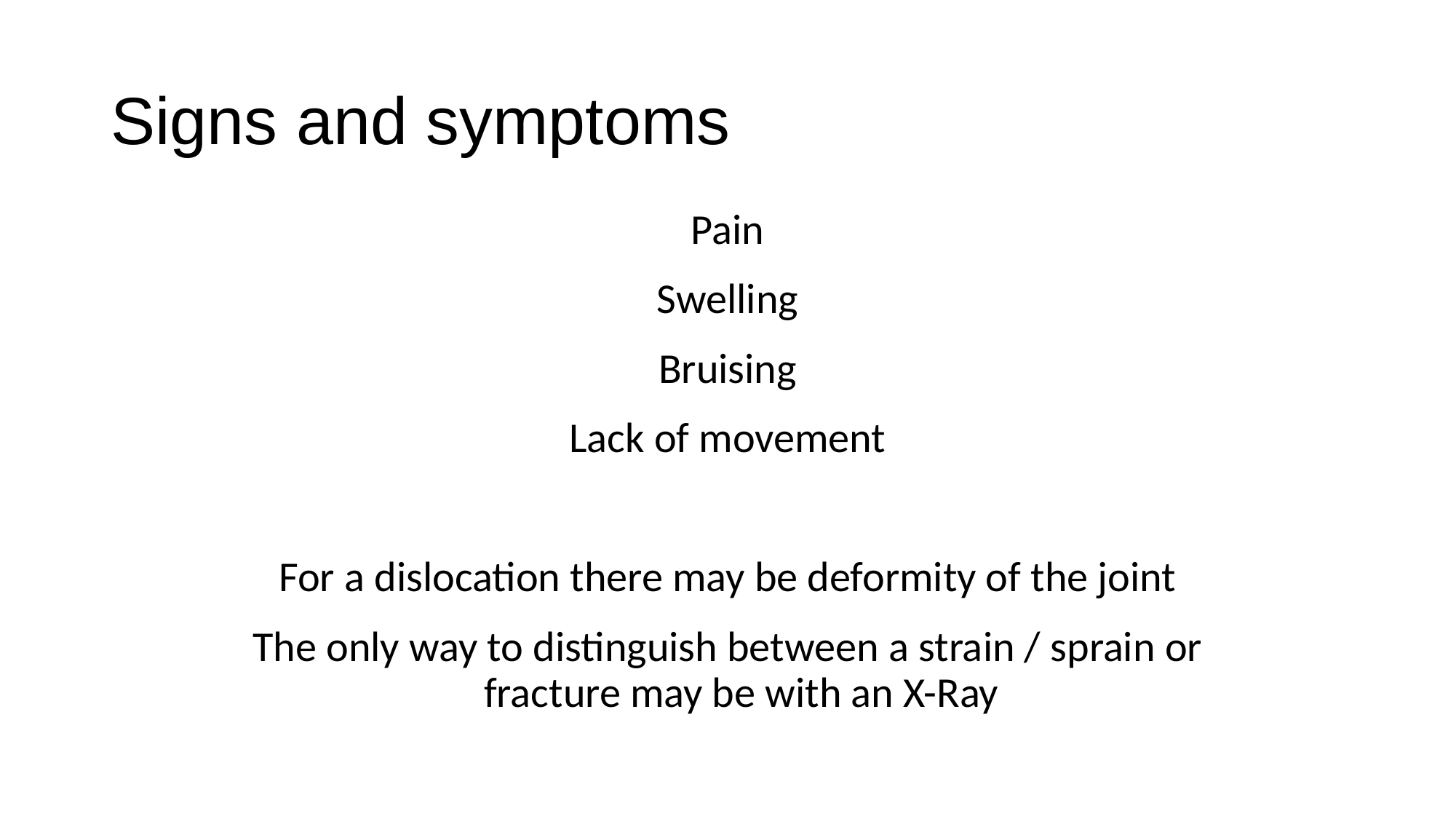

# Signs and symptoms
Pain
Swelling
Bruising
Lack of movement

For a dislocation there may be deformity of the joint
The only way to distinguish between a strain / sprain or fracture may be with an X-Ray